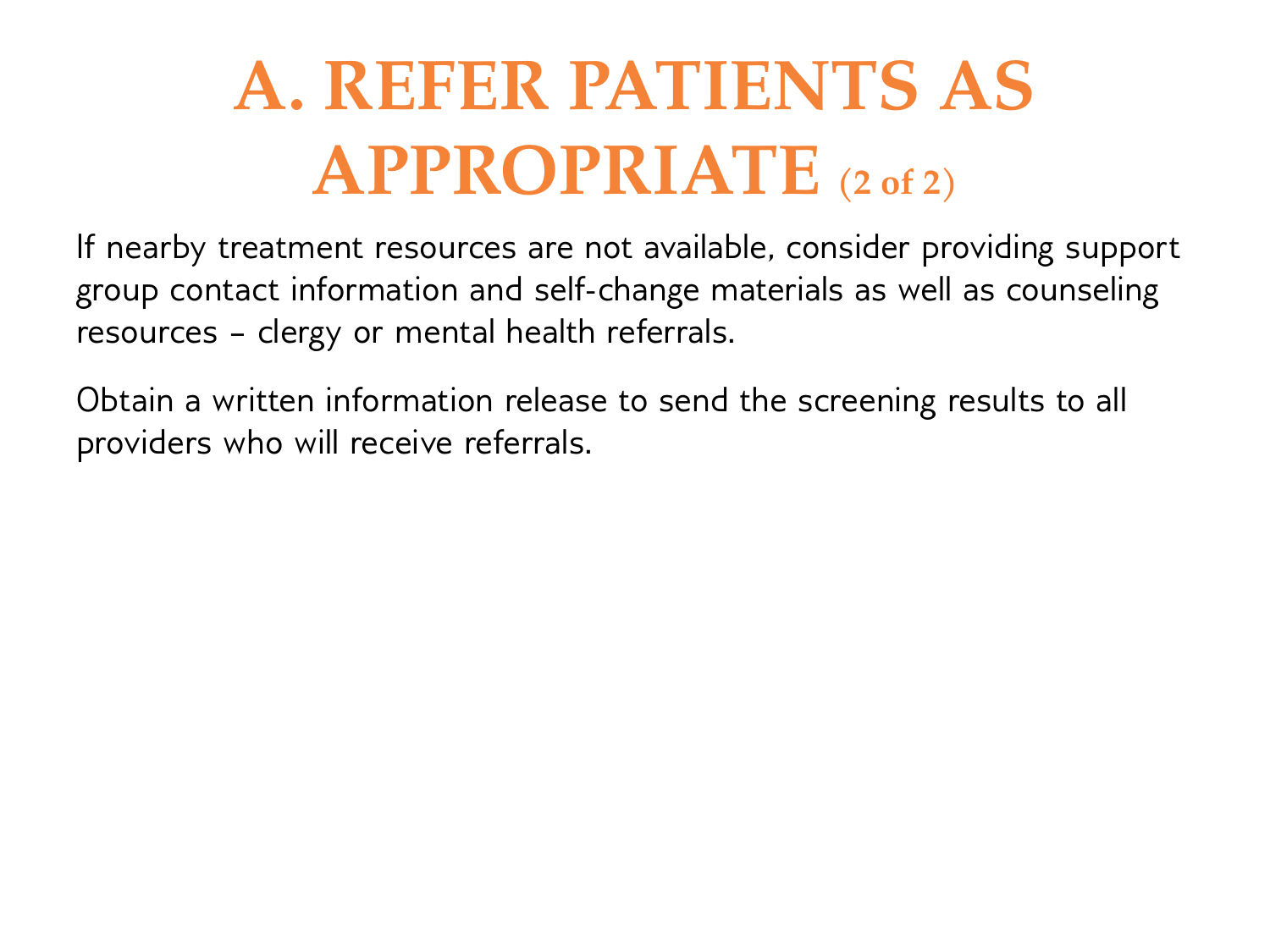

# A. REFER PATIENTS AS APPROPRIATE (2 of 2)
If nearby treatment resources are not available, consider providing support group contact information and self-change materials as well as counseling resources – clergy or mental health referrals.
Obtain a written information release to send the screening results to all providers who will receive referrals.